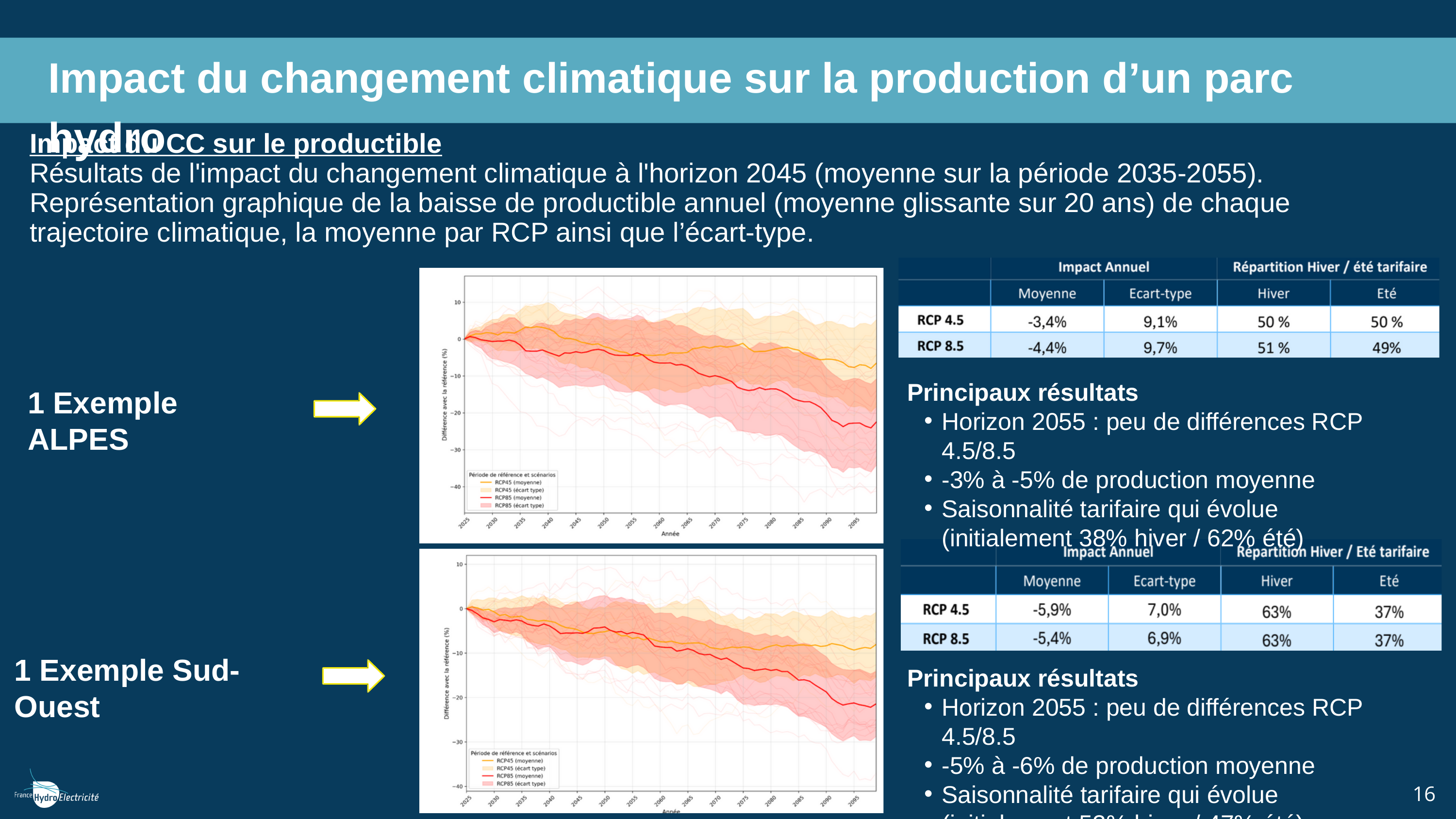

Impact du changement climatique sur la production d’un parc hydro
Impact du CC sur le productible
Résultats de l'impact du changement climatique à l'horizon 2045 (moyenne sur la période 2035-2055).
Représentation graphique de la baisse de productible annuel (moyenne glissante sur 20 ans) de chaque trajectoire climatique, la moyenne par RCP ainsi que l’écart-type.

Principaux résultats
Horizon 2055 : peu de différences RCP 4.5/8.5
-3% à -5% de production moyenne
Saisonnalité tarifaire qui évolue (initialement 38% hiver / 62% été)

1 Exemple ALPES

1 Exemple Sud-Ouest

Principaux résultats
Horizon 2055 : peu de différences RCP 4.5/8.5
-5% à -6% de production moyenne
Saisonnalité tarifaire qui évolue (initialement 53% hiver / 47% été)

16